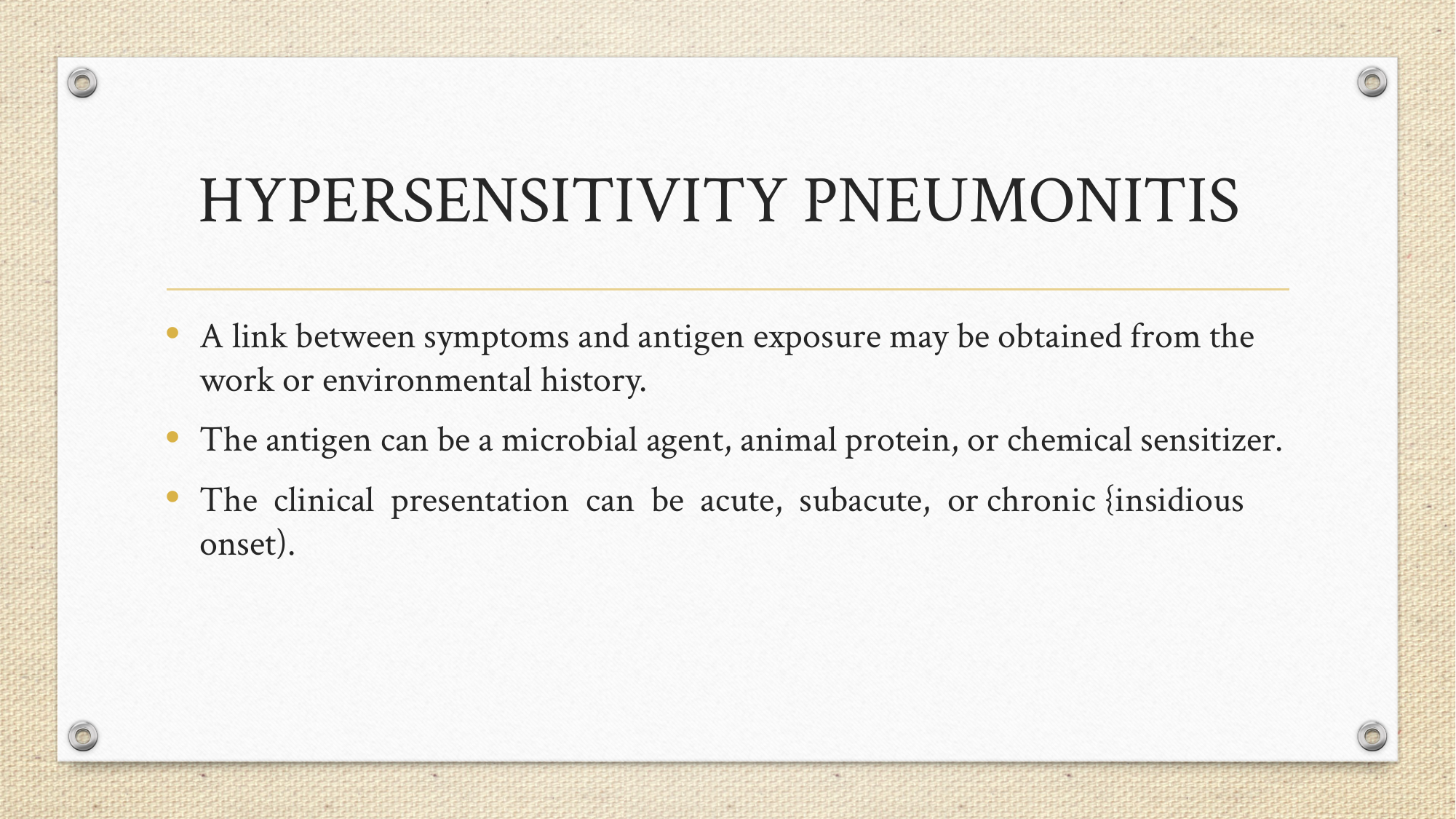

# HYPERSENSITIVITY PNEUMONITIS
A link between symptoms and antigen exposure may be obtained from the work or environmental history.
The antigen can be a microbial agent, animal protein, or chemical sensitizer.
The  clinical  presentation  can  be  acute,  subacute,  or chronic {insidious onset).